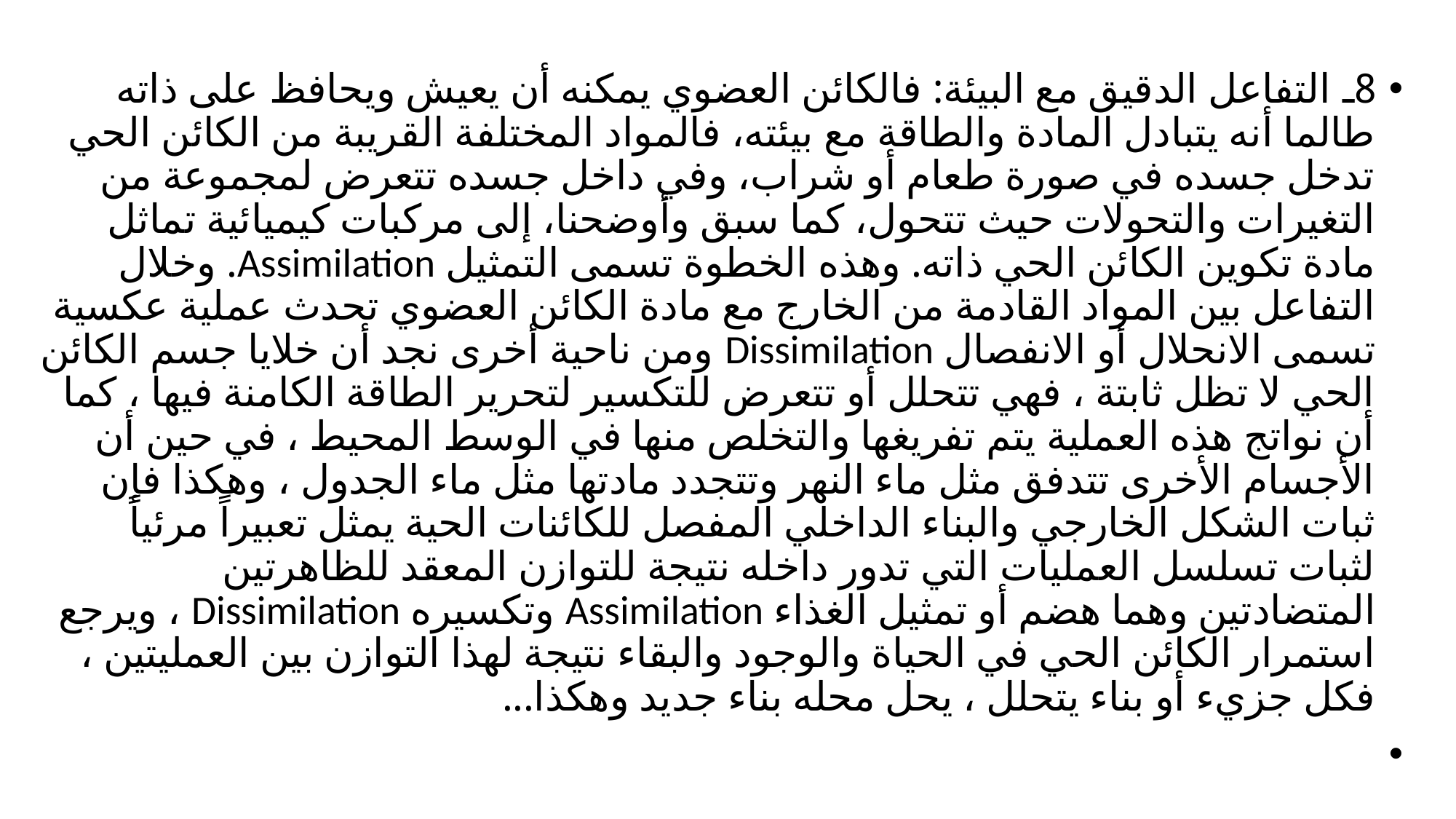

8ـ التفاعل الدقيق مع البيئة: فالكائن العضوي يمكنه أن يعيش ويحافظ على ذاته طالما أنه يتبادل المادة والطاقة مع بيئته، فالمواد المختلفة القريبة من الكائن الحي تدخل جسده في صورة طعام أو شراب، وفي داخل جسده تتعرض لمجموعة من التغيرات والتحولات حيث تتحول، كما سبق وأوضحنا، إلى مركبات كيميائية تماثل مادة تكوين الكائن الحي ذاته. وهذه الخطوة تسمى التمثيل Assimilation. وخلال التفاعل بين المواد القادمة من الخارج مع مادة الكائن العضوي تحدث عملية عكسية تسمى الانحلال أو الانفصال Dissimilation ومن ناحية أخرى نجد أن خلايا جسم الكائن الحي لا تظل ثابتة ، فهي تتحلل أو تتعرض للتكسير لتحرير الطاقة الكامنة فيها ، كما أن نواتج هذه العملية يتم تفريغها والتخلص منها في الوسط المحيط ، في حين أن الأجسام الأخرى تتدفق مثل ماء النهر وتتجدد مادتها مثل ماء الجدول ، وهكذا فإن ثبات الشكل الخارجي والبناء الداخلي المفصل للكائنات الحية يمثل تعبيراً مرئياً لثبات تسلسل العمليات التي تدور داخله نتيجة للتوازن المعقد للظاهرتين المتضادتين وهما هضم أو تمثيل الغذاء Assimilation وتكسيره Dissimilation ، ويرجع استمرار الكائن الحي في الحياة والوجود والبقاء نتيجة لهذا التوازن بين العمليتين ، فكل جزيء أو بناء يتحلل ، يحل محله بناء جديد وهكذا...